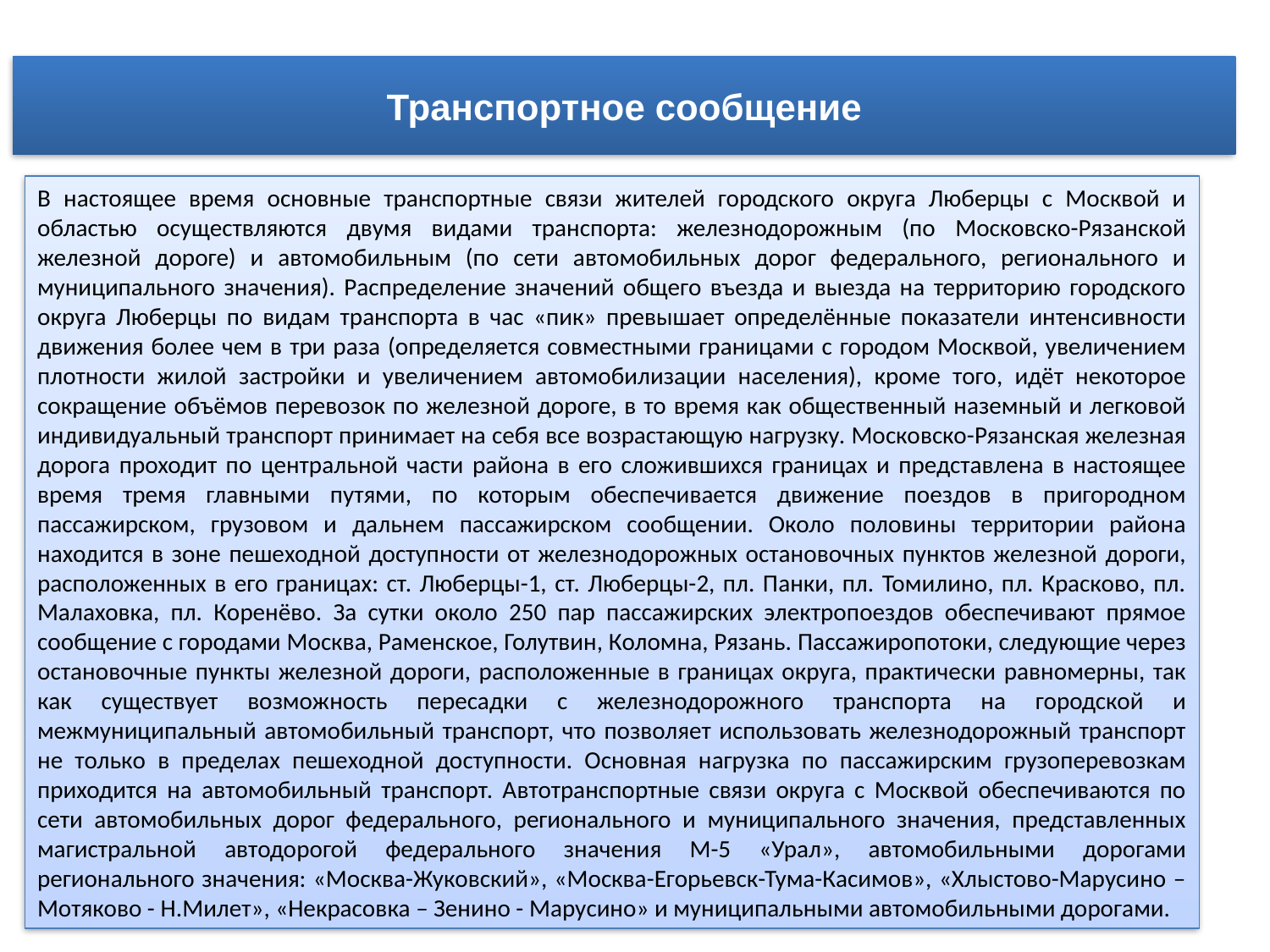

Транспортное сообщение
В настоящее время основные транспортные связи жителей городского округа Люберцы с Москвой и областью осуществляются двумя видами транспорта: железнодорожным (по Московско-Рязанской железной дороге) и автомобильным (по сети автомобильных дорог федерального, регионального и муниципального значения). Распределение значений общего въезда и выезда на территорию городского округа Люберцы по видам транспорта в час «пик» превышает определённые показатели интенсивности движения более чем в три раза (определяется совместными границами с городом Москвой, увеличением плотности жилой застройки и увеличением автомобилизации населения), кроме того, идёт некоторое сокращение объёмов перевозок по железной дороге, в то время как общественный наземный и легковой индивидуальный транспорт принимает на себя все возрастающую нагрузку. Московско-Рязанская железная дорога проходит по центральной части района в его сложившихся границах и представлена в настоящее время тремя главными путями, по которым обеспечивается движение поездов в пригородном пассажирском, грузовом и дальнем пассажирском сообщении. Около половины территории района находится в зоне пешеходной доступности от железнодорожных остановочных пунктов железной дороги, расположенных в его границах: ст. Люберцы-1, ст. Люберцы-2, пл. Панки, пл. Томилино, пл. Красково, пл. Малаховка, пл. Коренёво. За сутки около 250 пар пассажирских электропоездов обеспечивают прямое сообщение с городами Москва, Раменское, Голутвин, Коломна, Рязань. Пассажиропотоки, следующие через остановочные пункты железной дороги, расположенные в границах округа, практически равномерны, так как существует возможность пересадки с железнодорожного транспорта на городской и межмуниципальный автомобильный транспорт, что позволяет использовать железнодорожный транспорт не только в пределах пешеходной доступности. Основная нагрузка по пассажирским грузоперевозкам приходится на автомобильный транспорт. Автотранспортные связи округа с Москвой обеспечиваются по сети автомобильных дорог федерального, регионального и муниципального значения, представленных магистральной автодорогой федерального значения М-5 «Урал», автомобильными дорогами регионального значения: «Москва-Жуковский», «Москва-Егорьевск-Тума-Касимов», «Хлыстово-Марусино – Мотяково - Н.Милет», «Некрасовка – Зенино - Марусино» и муниципальными автомобильными дорогами.